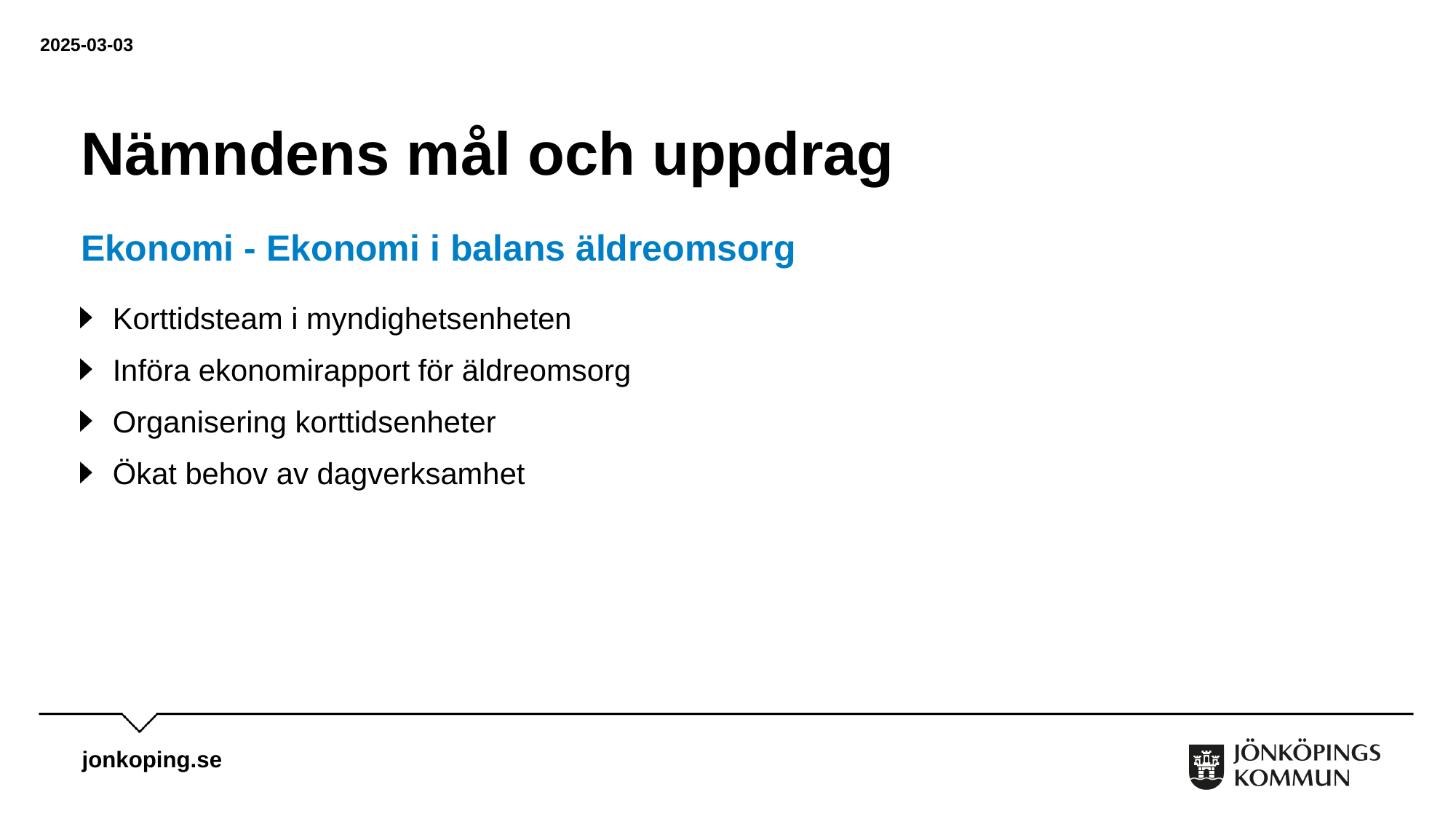

2025-03-03
# Nämndens mål och uppdrag
Ekonomi - Ekonomi i balans äldreomsorg
Korttidsteam i myndighetsenheten
Införa ekonomirapport för äldreomsorg
Organisering korttidsenheter
Ökat behov av dagverksamhet